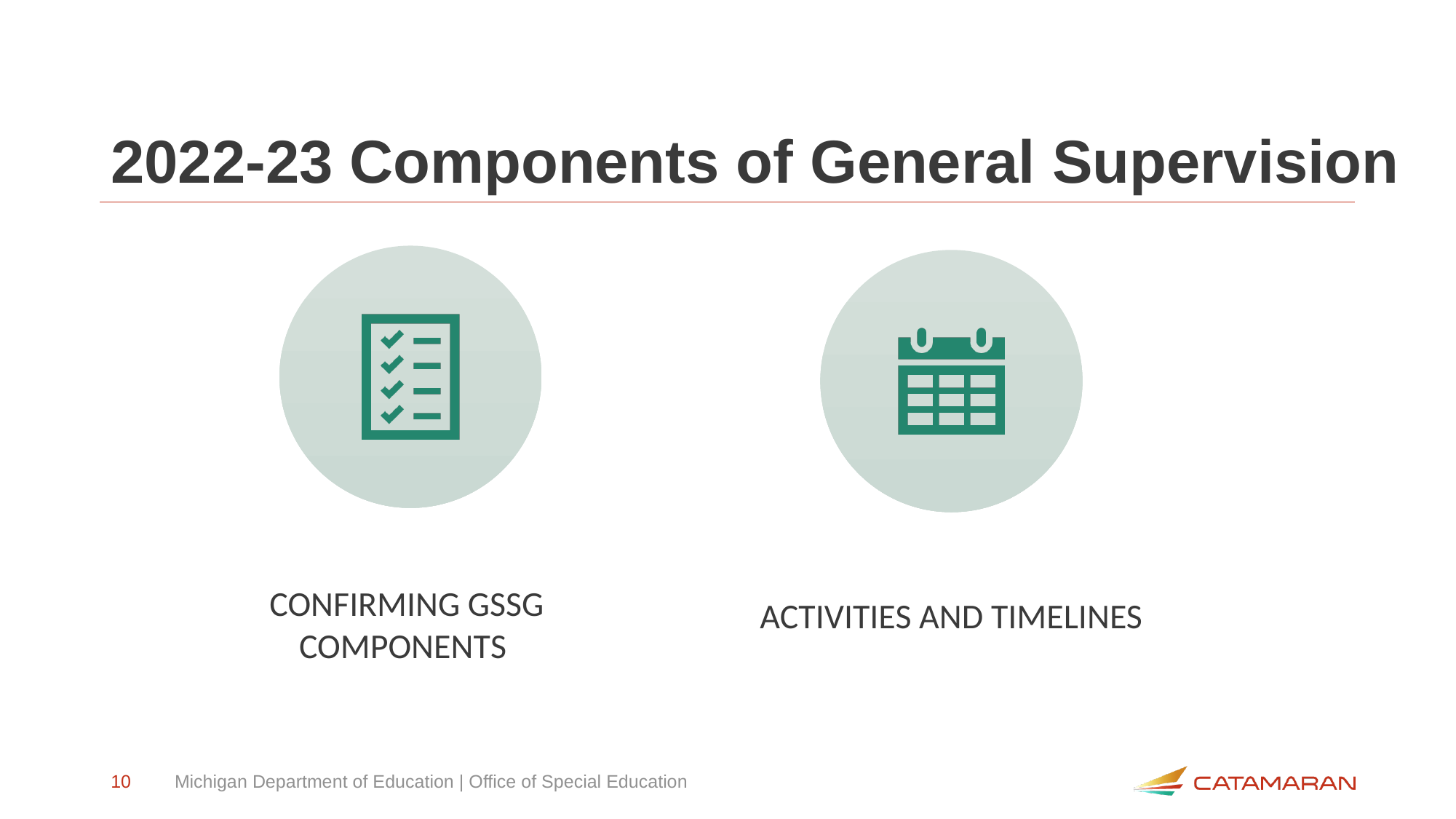

# 2022-23 Components of General Supervision
Activities and Timelines
Confirming GSSG Components
10
Michigan Department of Education | Office of Special Education